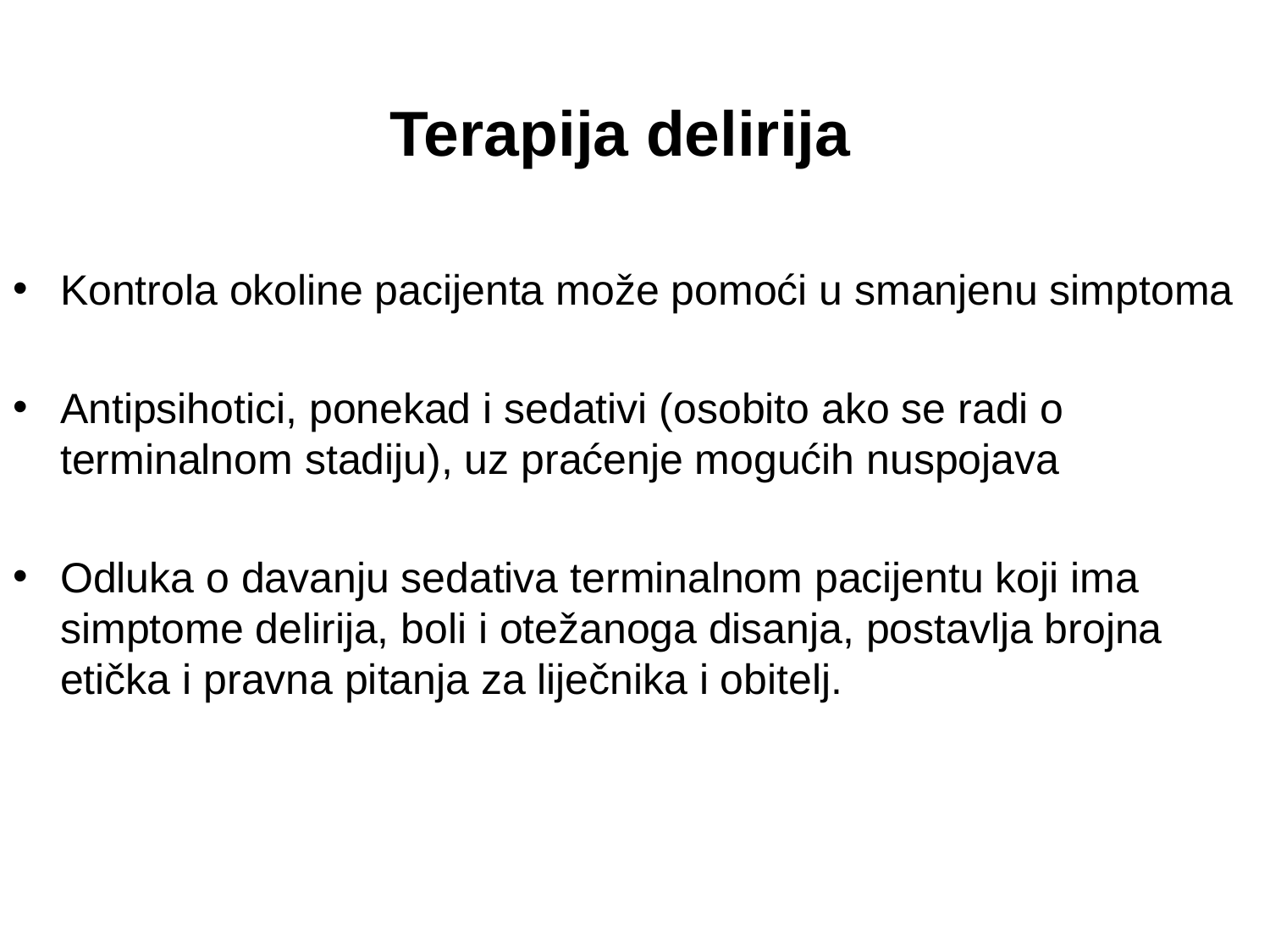

Terapija delirija
Kontrola okoline pacijenta može pomoći u smanjenu simptoma

Antipsihotici, ponekad i sedativi (osobito ako se radi o terminalnom stadiju), uz praćenje mogućih nuspojava

Odluka o davanju sedativa terminalnom pacijentu koji ima simptome delirija, boli i otežanoga disanja, postavlja brojna etička i pravna pitanja za liječnika i obitelj.